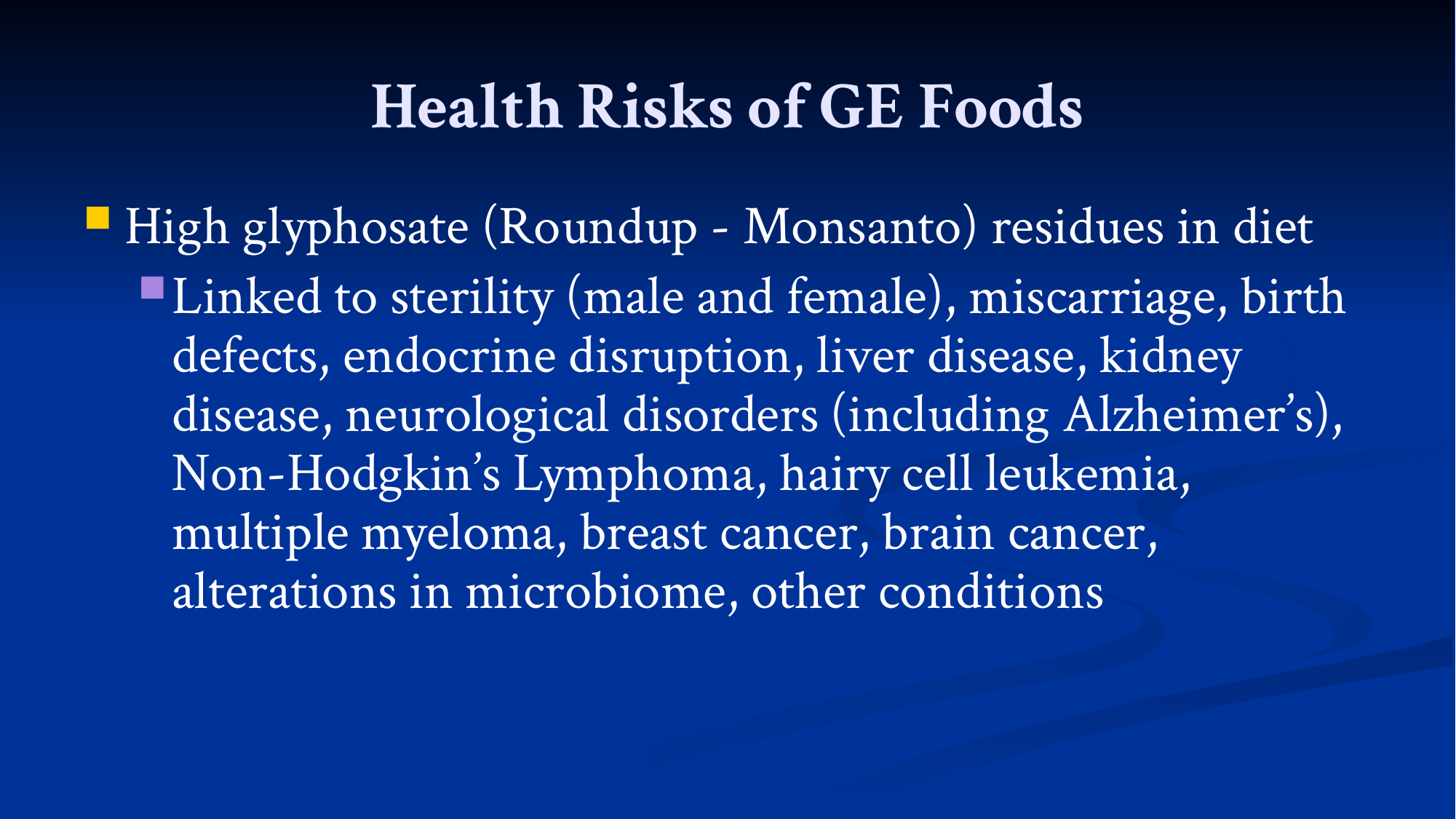

# Health Risks of GE Foods
High glyphosate (Roundup - Monsanto) residues in diet
Linked to sterility (male and female), miscarriage, birth defects, endocrine disruption, liver disease, kidney disease, neurological disorders (including Alzheimer’s), Non-Hodgkin’s Lymphoma, hairy cell leukemia, multiple myeloma, breast cancer, brain cancer, alterations in microbiome, other conditions